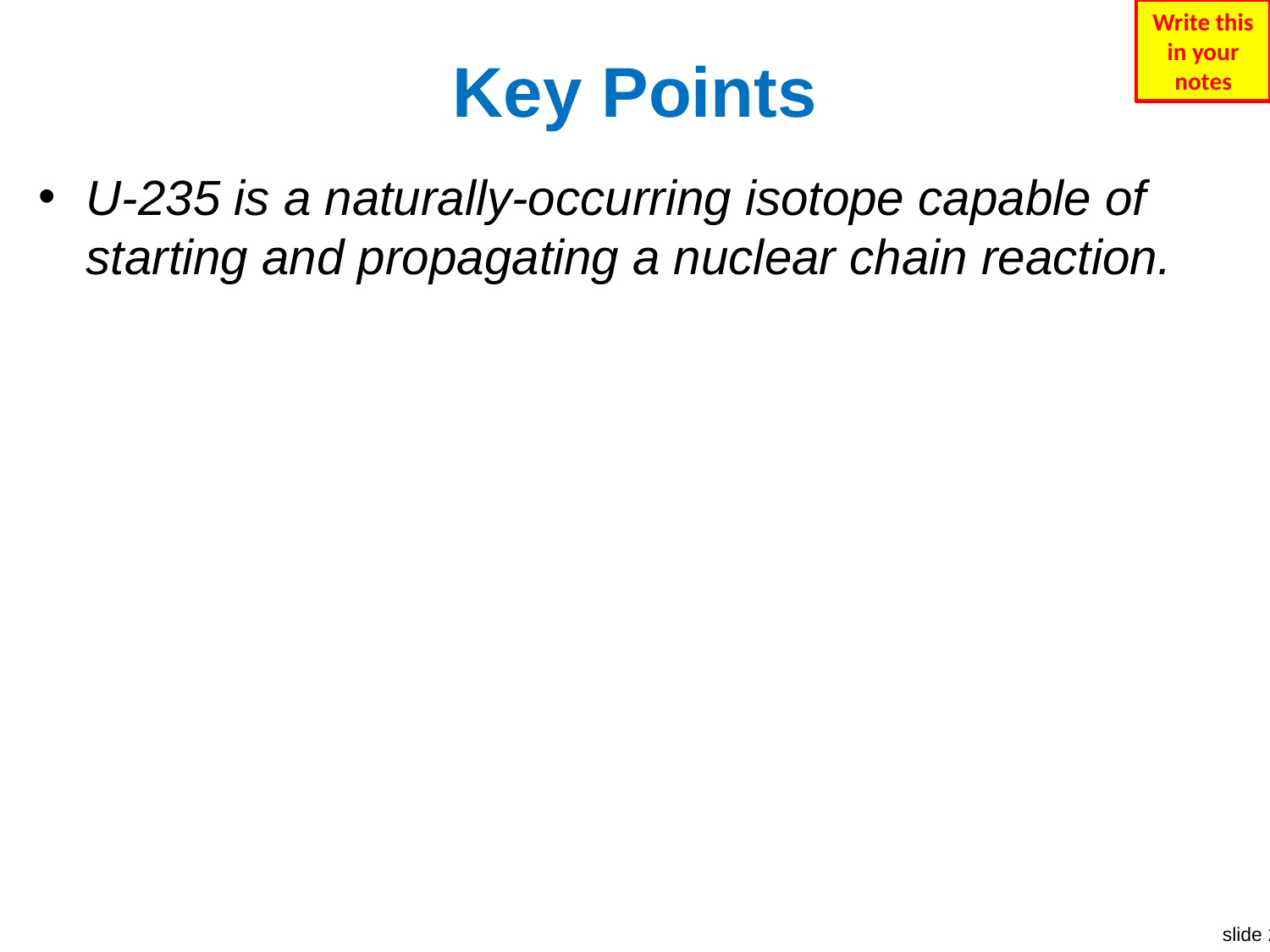

Write this in your notes
# Key Points
U-235 is a naturally-occurring isotope capable of starting and propagating a nuclear chain reaction.